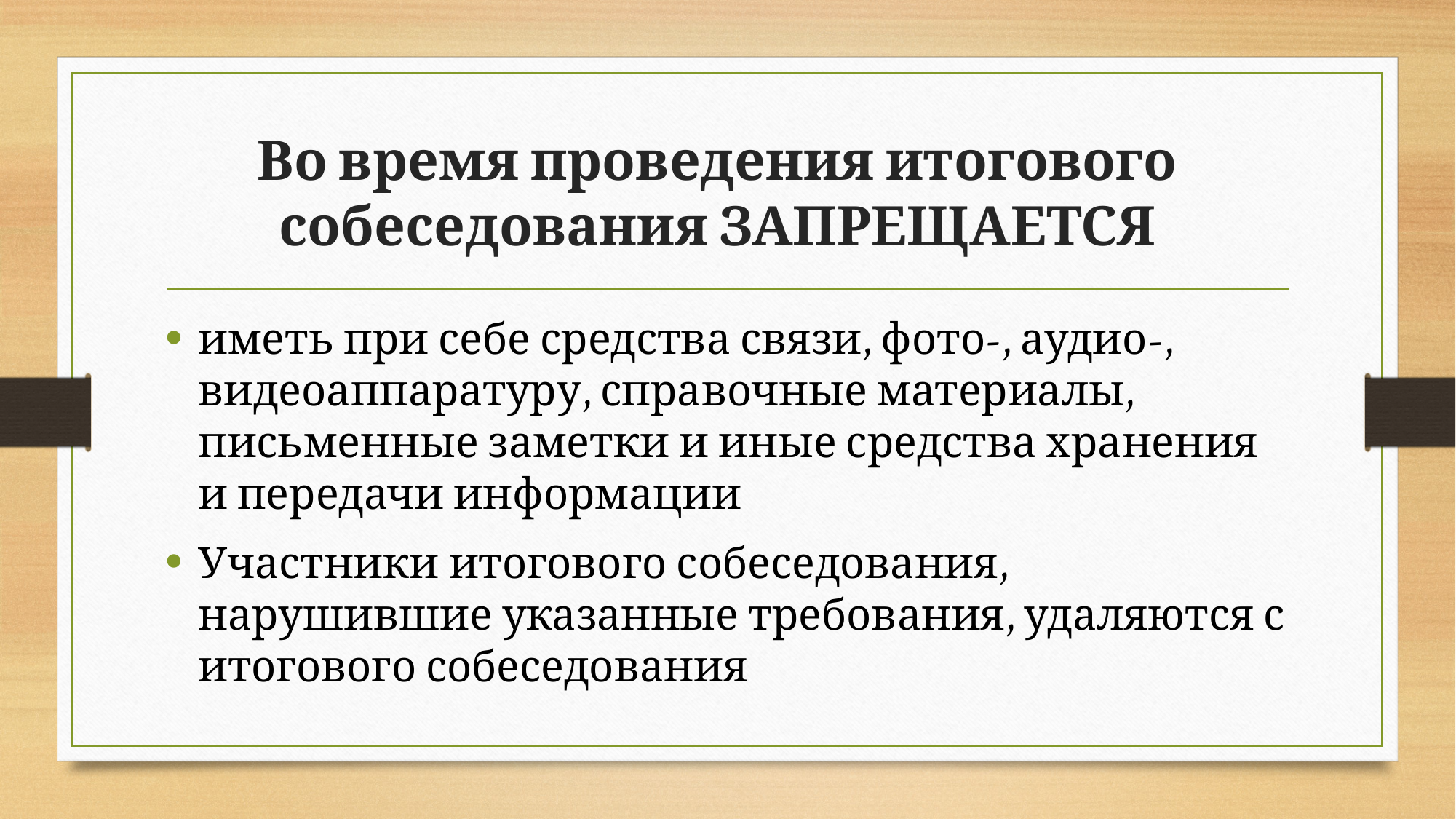

# Во время проведения итогового собеседования ЗАПРЕЩАЕТСЯ
иметь при себе средства связи, фото-, аудио-, видеоаппаратуру, справочные материалы, письменные заметки и иные средства хранения и передачи информации
Участники итогового собеседования, нарушившие указанные требования, удаляются с итогового собеседования